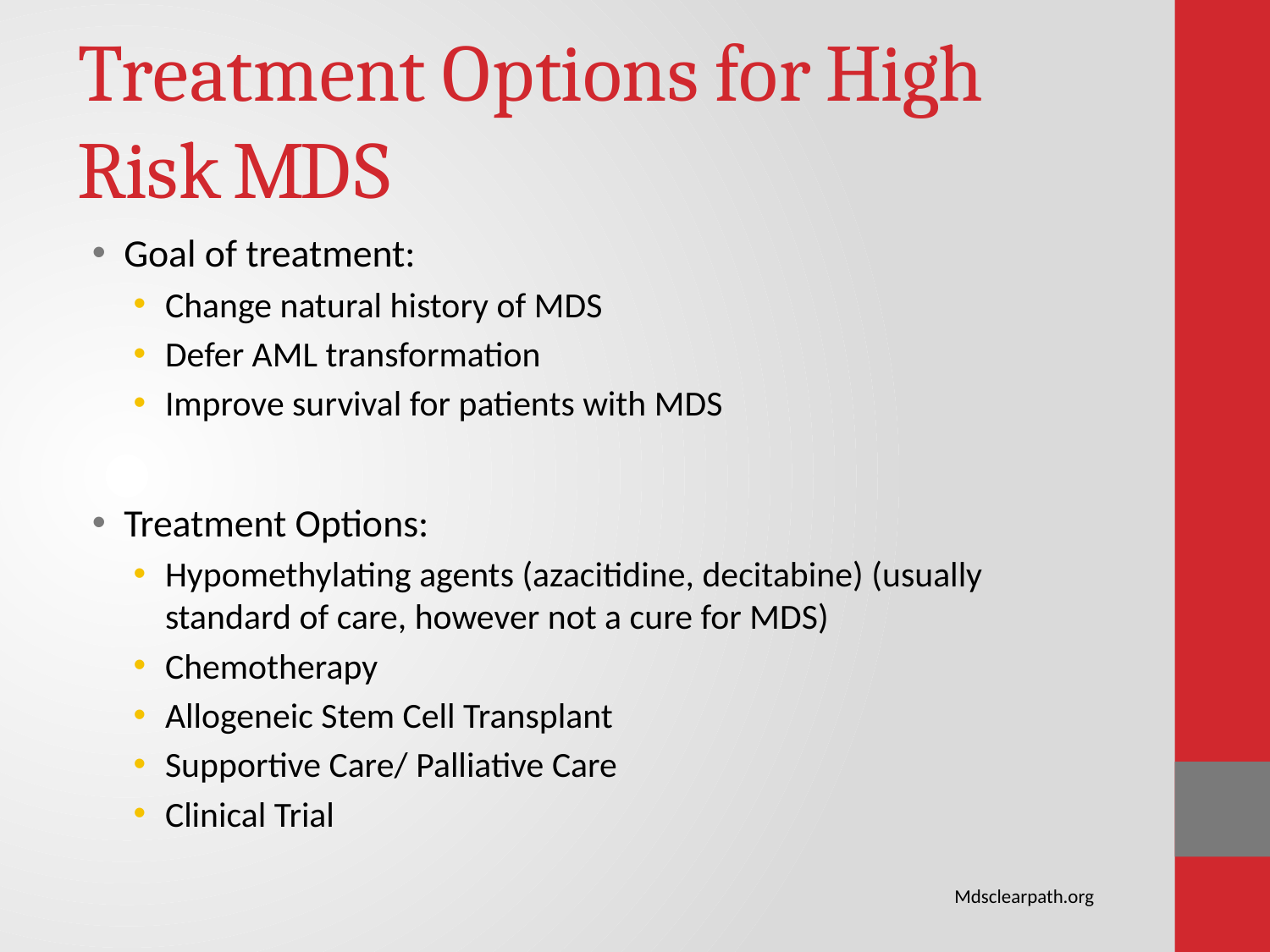

# Treatment Options for High Risk MDS
Goal of treatment:
Change natural history of MDS
Defer AML transformation
Improve survival for patients with MDS

Treatment Options:
Hypomethylating agents (azacitidine, decitabine) (usually standard of care, however not a cure for MDS)
Chemotherapy
Allogeneic Stem Cell Transplant
Supportive Care/ Palliative Care
Clinical Trial
Mdsclearpath.org